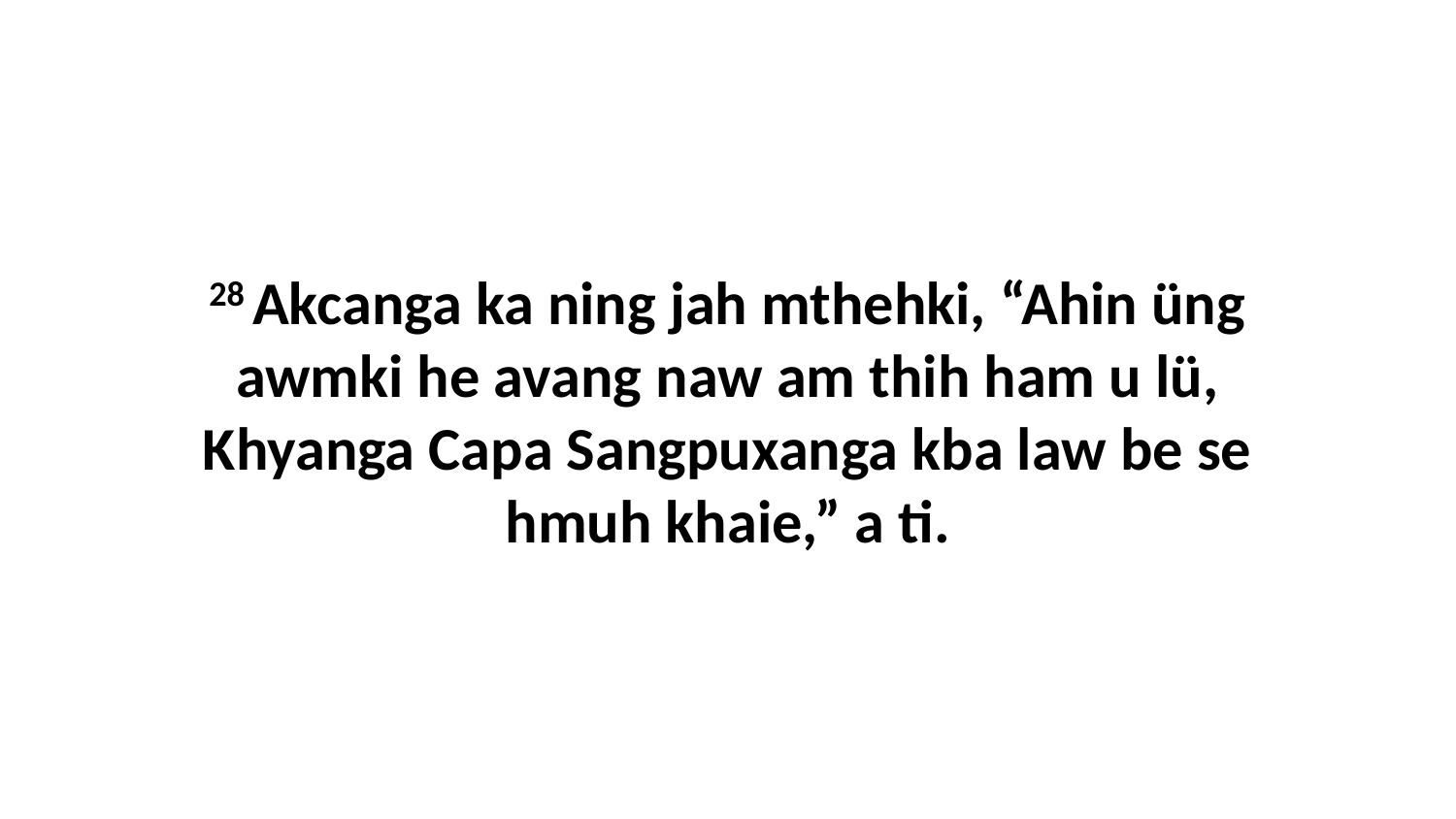

28 Akcanga ka ning jah mthehki, “Ahin üng awmki he avang naw am thih ham u lü, Khyanga Capa Sangpuxanga kba law be se hmuh khaie,” a ti.